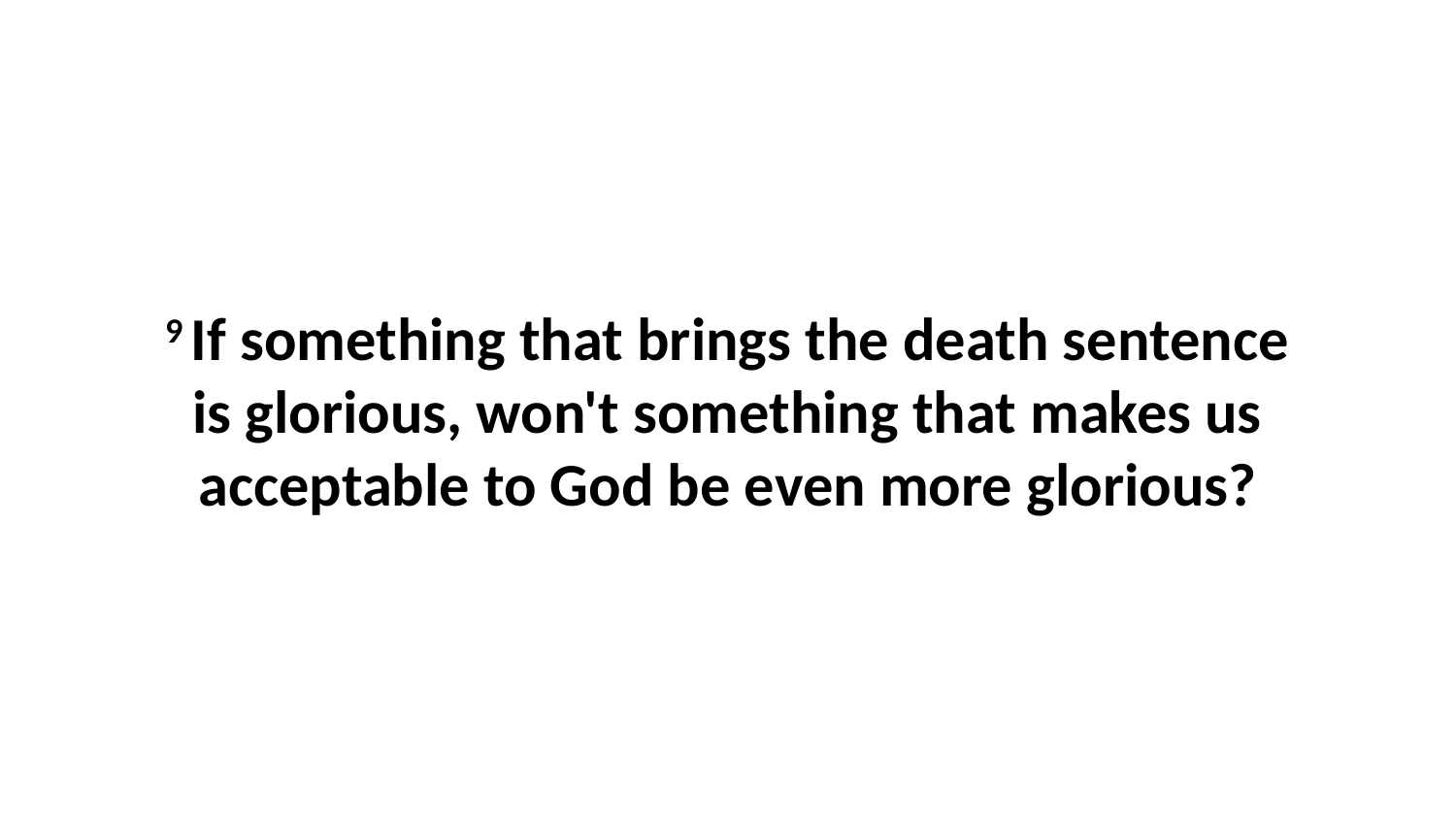

9 If something that brings the death sentence is glorious, won't something that makes us acceptable to God be even more glorious?